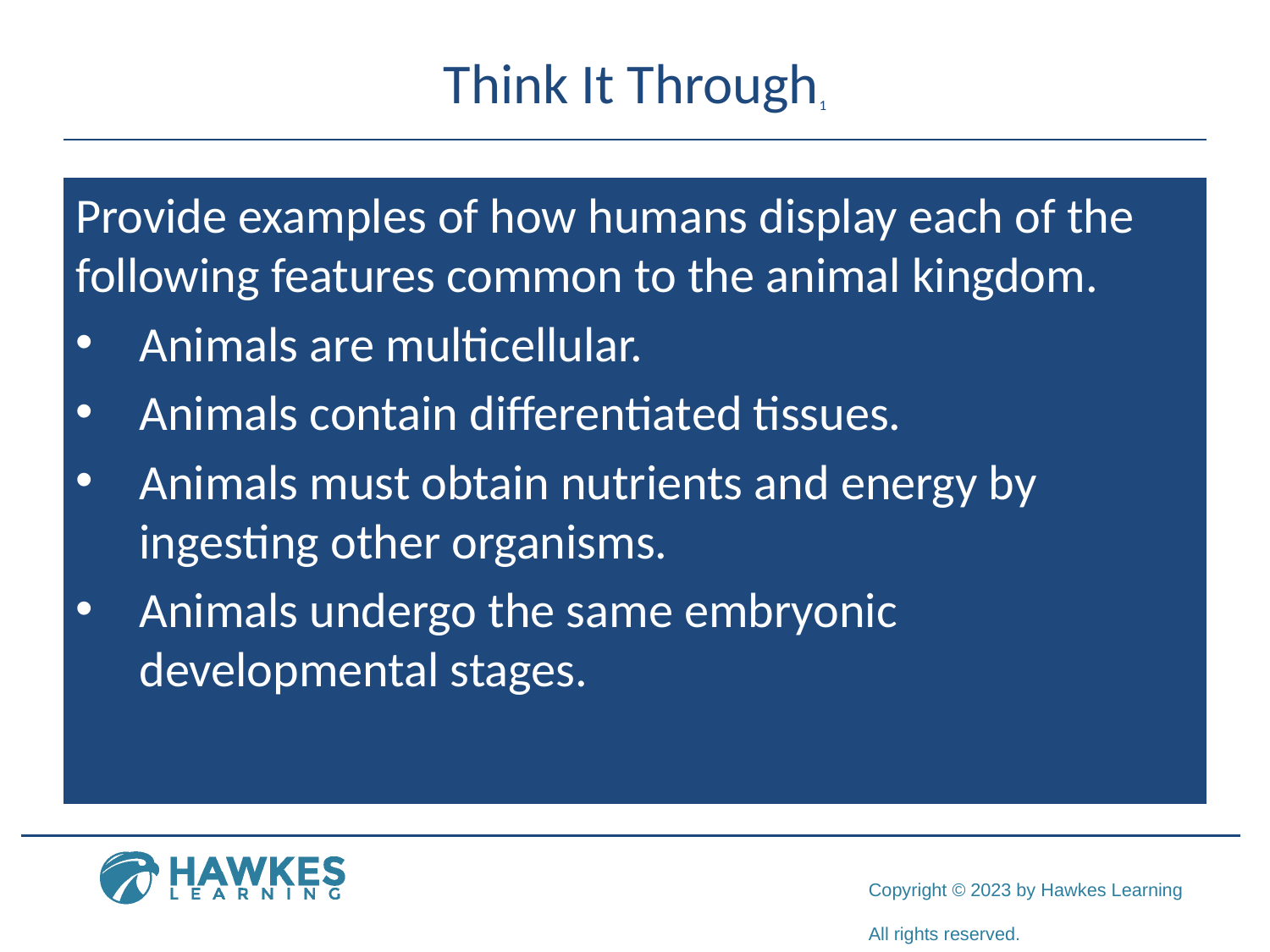

# Think It Through1
Provide examples of how humans display each of the following features common to the animal kingdom.
Animals are multicellular.
Animals contain differentiated tissues.
Animals must obtain nutrients and energy by ingesting other organisms.
Animals undergo the same embryonic developmental stages.